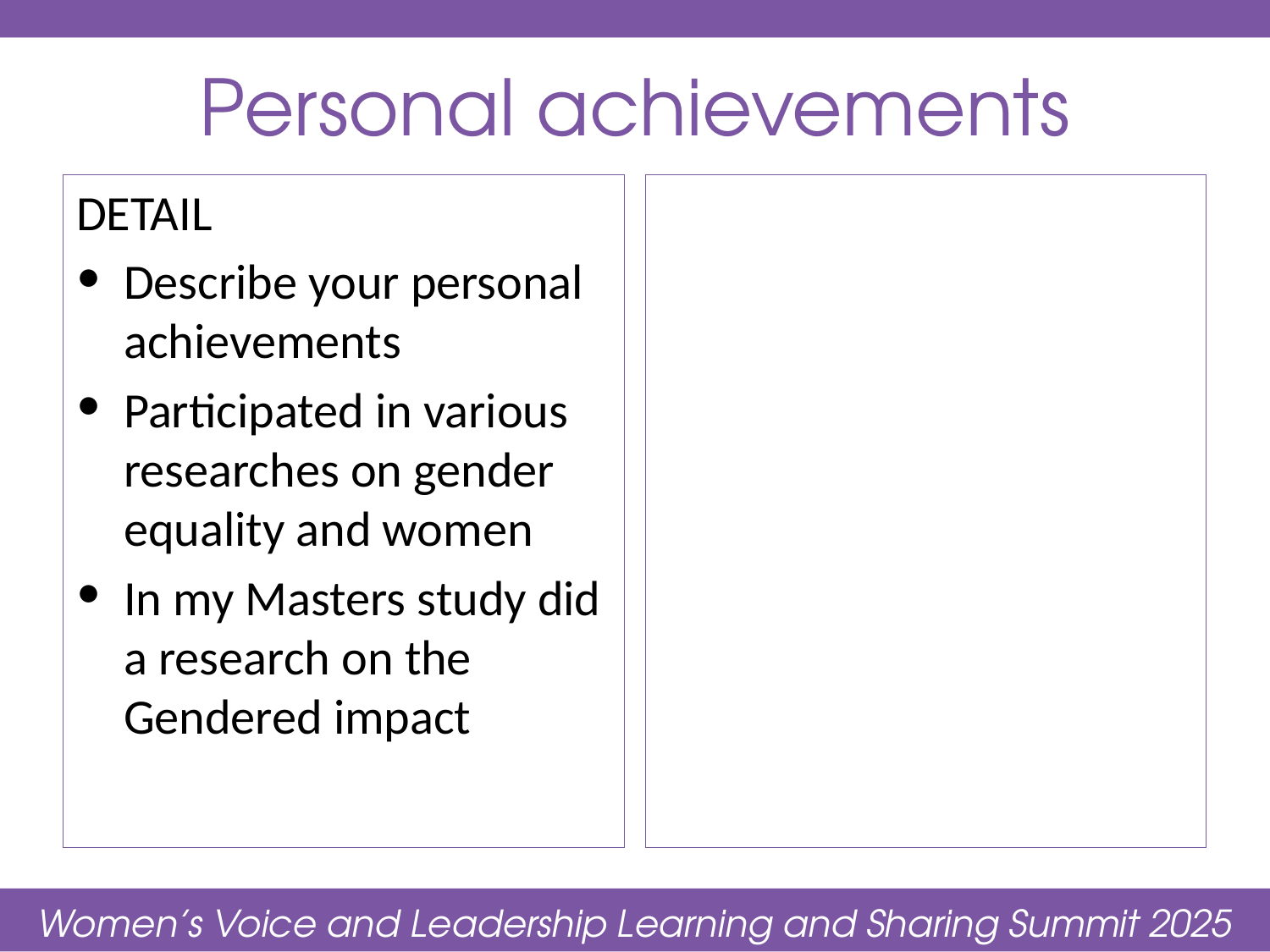

Women’s Voice and Leadership Learning and Sharing Summit 2025
# Personal achievements
DETAIL
Describe your personal achievements
Participated in various researches on gender equality and women
In my Masters study did a research on the Gendered impact